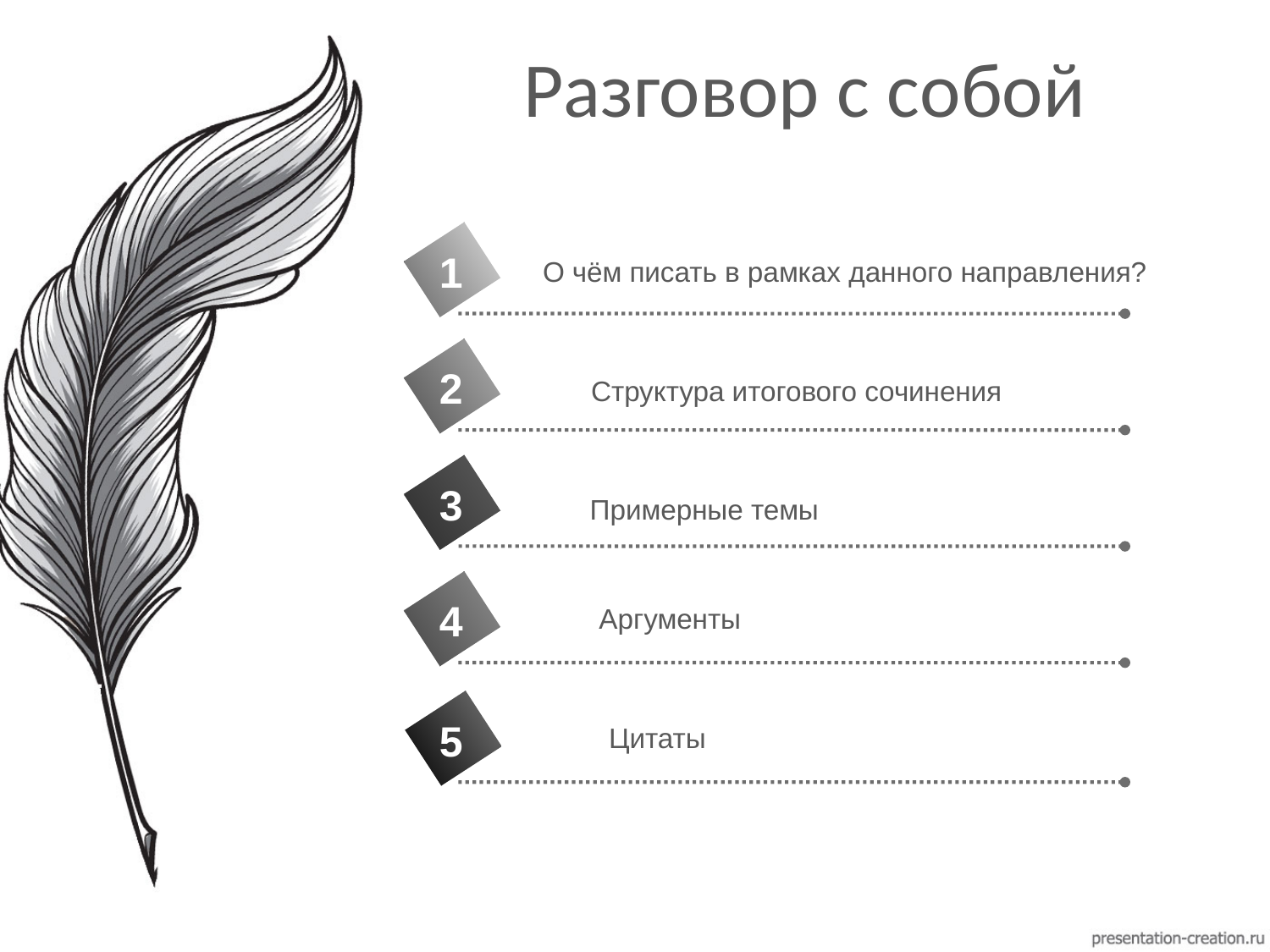

# Разговор с собой

1
О чём писать в рамках данного направления?

2
Структура итогового сочинения

3
Примерные темы

4
Аргументы

5
Цитаты